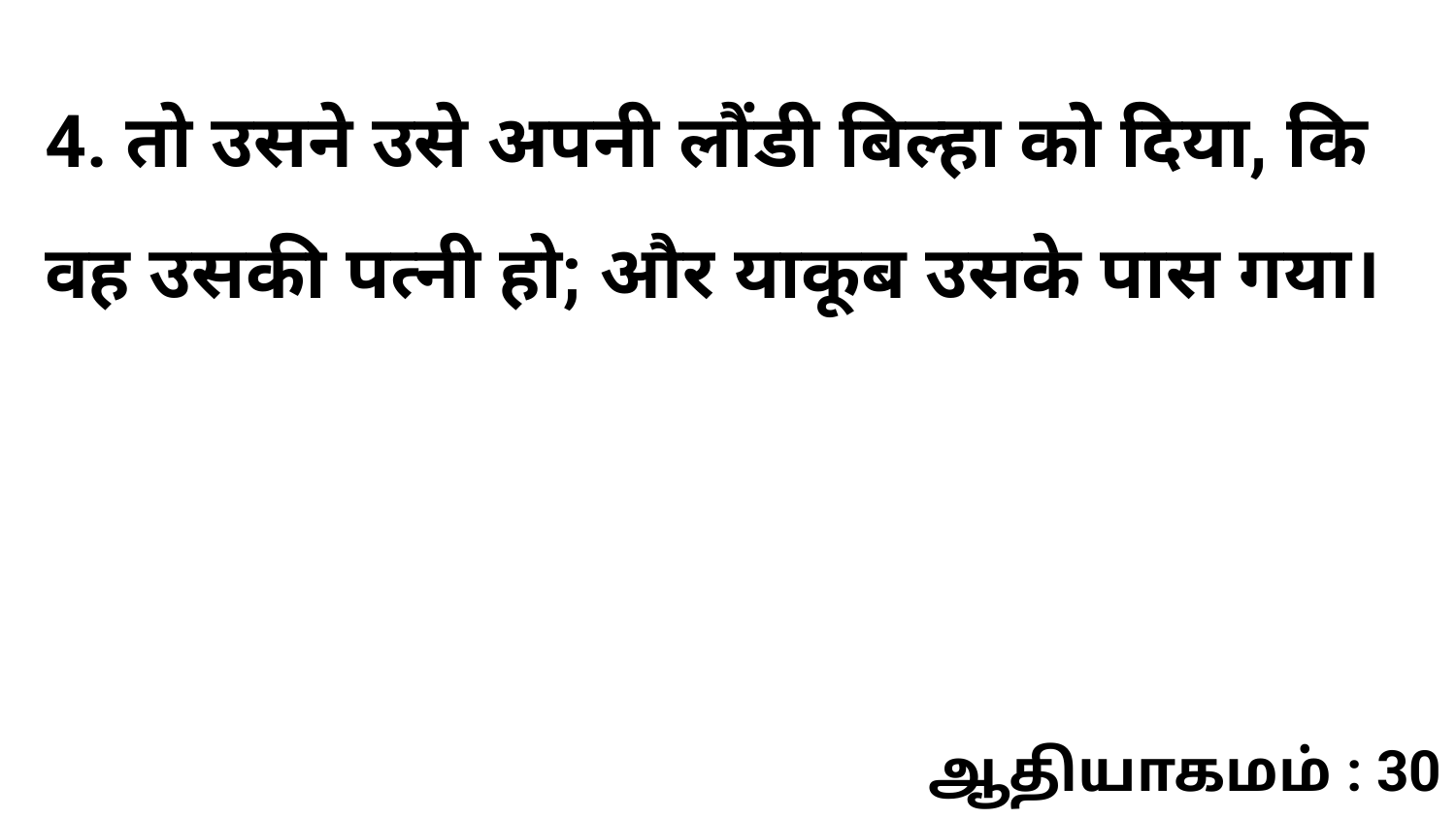

4. तो उसने उसे अपनी लौंडी बिल्हा को दिया, कि वह उसकी पत्नी हो; और याकूब उसके पास गया।
ஆதியாகமம் : 30